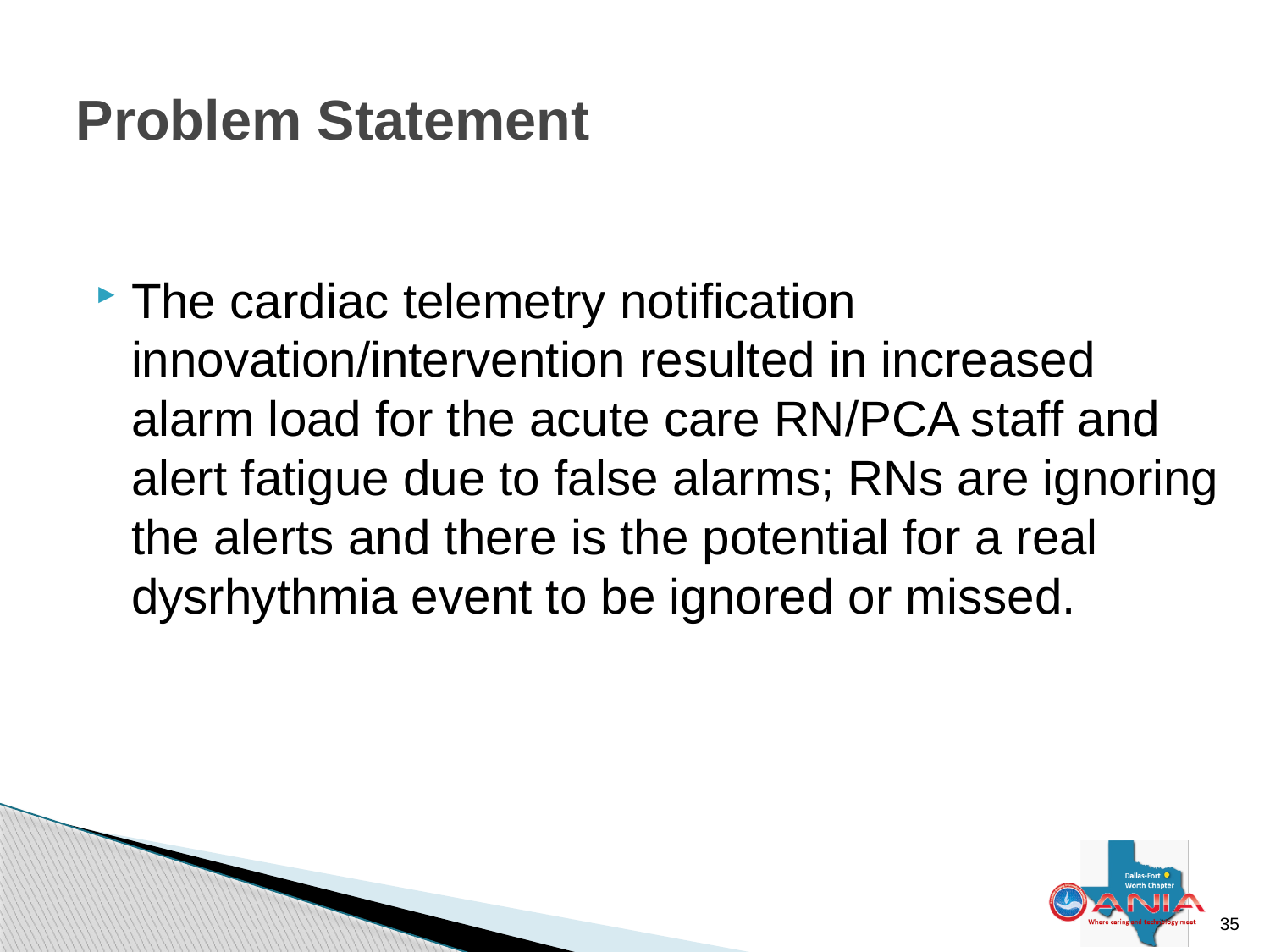

# Problem Statement
The cardiac telemetry notification innovation/intervention resulted in increased alarm load for the acute care RN/PCA staff and alert fatigue due to false alarms; RNs are ignoring the alerts and there is the potential for a real dysrhythmia event to be ignored or missed.
35